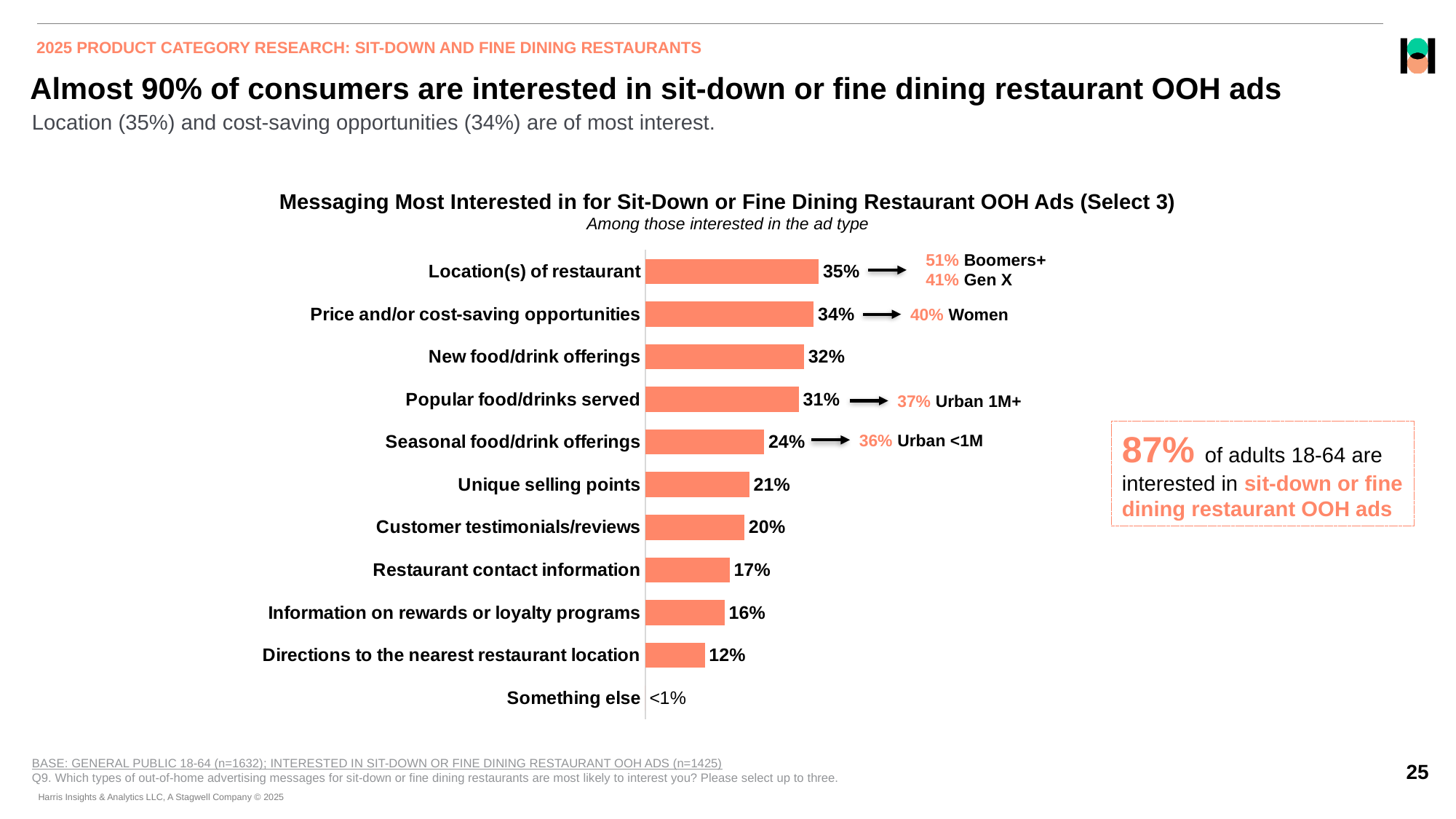

2025 PRODUCT CATEGORY RESEARCH: SIT-DOWN AND FINE DINING RESTAURANTS
# Almost 90% of consumers are interested in sit-down or fine dining restaurant OOH ads
Location (35%) and cost-saving opportunities (34%) are of most interest.
Messaging Most Interested in for Sit-Down or Fine Dining Restaurant OOH Ads (Select 3)
Among those interested in the ad type
51% Boomers+
41% Gen X

### Chart

| Category | 2025 |
|---|---|
| Location(s) of restaurant | 0.35 |
| Price and/or cost-saving opportunities | 0.34 |
| New food/drink offerings | 0.32 |
| Popular food/drinks served | 0.31 |
| Seasonal food/drink offerings | 0.24 |
| Unique selling points | 0.21 |
| Customer testimonials/reviews | 0.2 |
| Restaurant contact information | 0.17 |
| Information on rewards or loyalty programs | 0.16 |
| Directions to the nearest restaurant location | 0.12 |
| Something else | 0.0 |
40% Women
37% Urban 1M+
87% of adults 18-64 are interested in sit-down or fine dining restaurant OOH ads
36% Urban <1M

BASE: GENERAL PUBLIC 18-64 (n=1632); INTERESTED IN SIT-DOWN OR FINE DINING RESTAURANT OOH ADS (n=1425)
Q9. Which types of out-of-home advertising messages for sit-down or fine dining restaurants are most likely to interest you? Please select up to three.